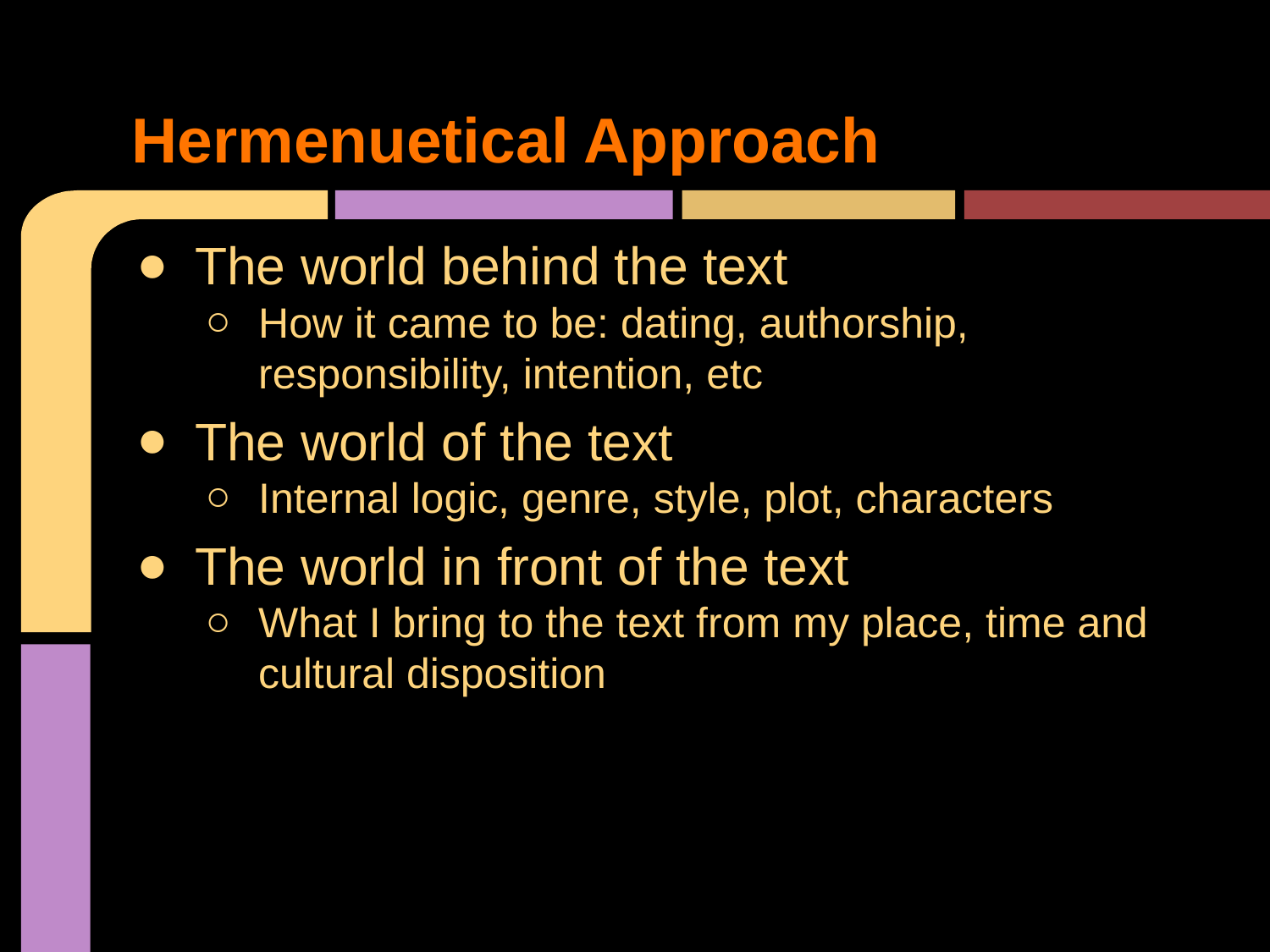

# Hermenuetical Approach
The world behind the text
How it came to be: dating, authorship, responsibility, intention, etc
The world of the text
Internal logic, genre, style, plot, characters
The world in front of the text
What I bring to the text from my place, time and cultural disposition